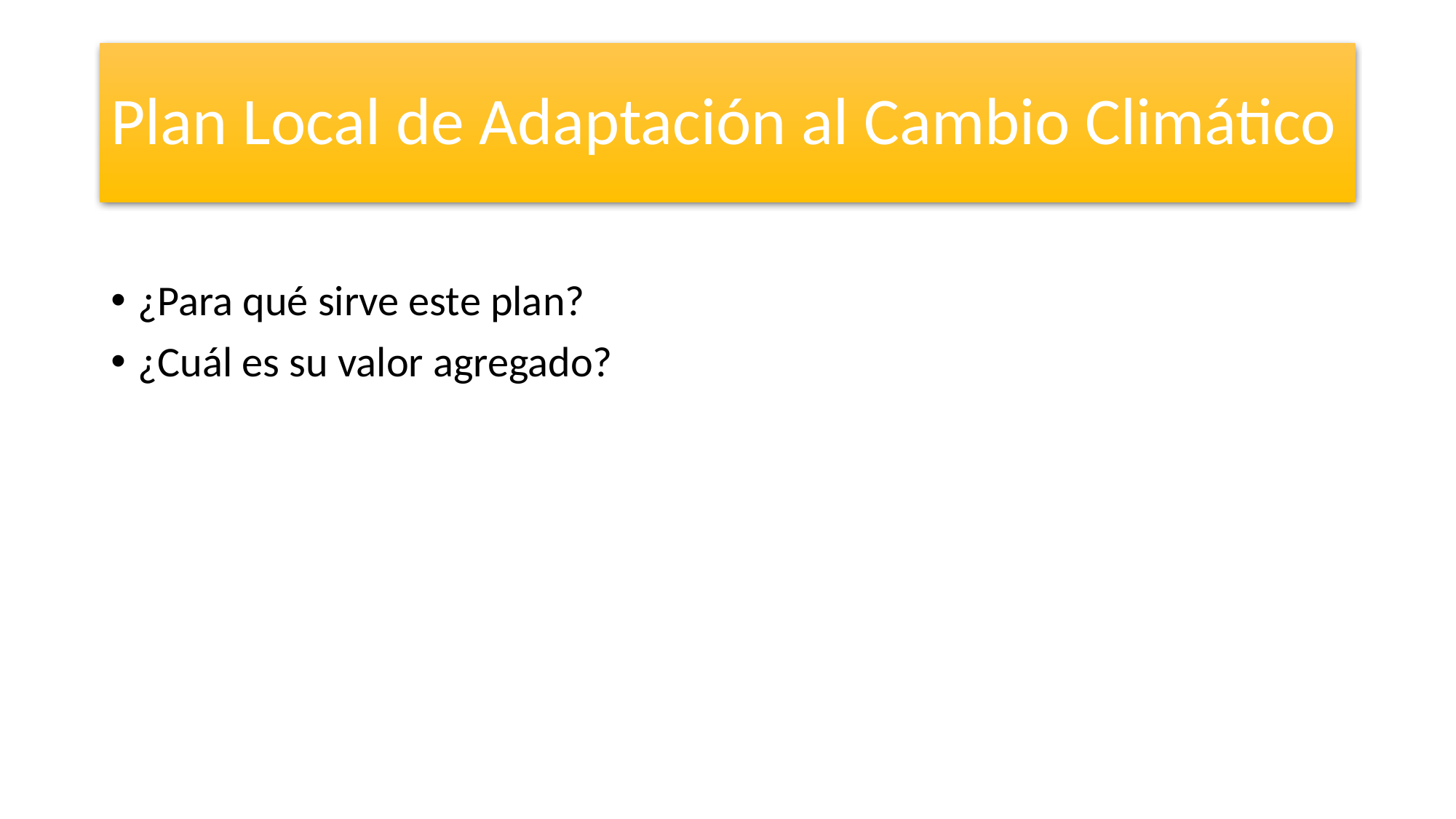

# Plan Local de Adaptación al Cambio Climático
¿Para qué sirve este plan?
¿Cuál es su valor agregado?